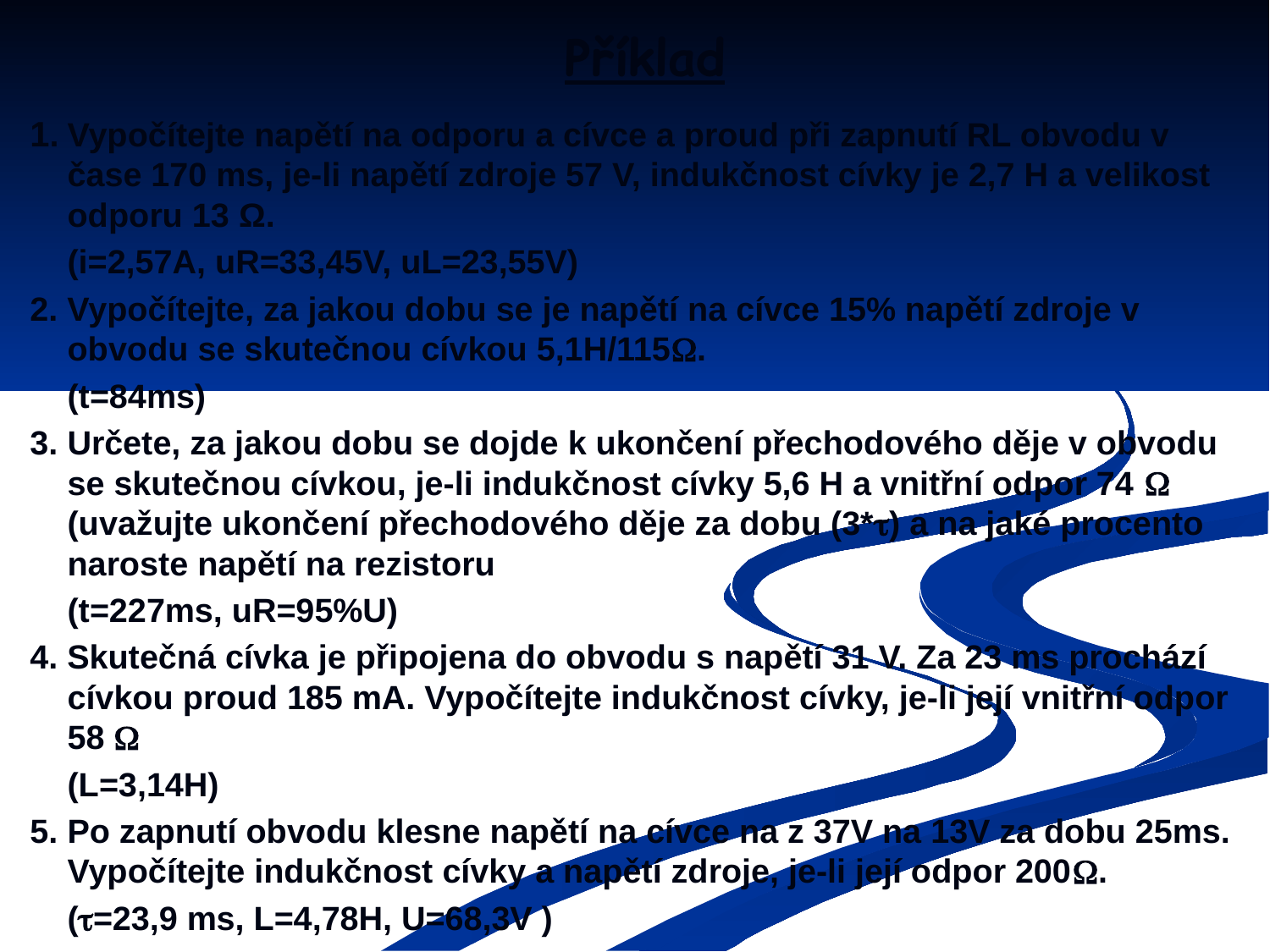

# Příklad
1.	Vypočítejte napětí na odporu a cívce a proud při zapnutí RL obvodu v čase 170 ms, je-li napětí zdroje 57 V, indukčnost cívky je 2,7 H a velikost odporu 13 Ω.
	(i=2,57A, uR=33,45V, uL=23,55V)
2. Vypočítejte, za jakou dobu se je napětí na cívce 15% napětí zdroje v obvodu se skutečnou cívkou 5,1H/115Ω.
	(t=84ms)
3.	Určete, za jakou dobu se dojde k ukončení přechodového děje v obvodu se skutečnou cívkou, je-li indukčnost cívky 5,6 H a vnitřní odpor 74 Ω (uvažujte ukončení přechodového děje za dobu (3*τ) a na jaké procento naroste napětí na rezistoru
	(t=227ms, uR=95%U)
4. Skutečná cívka je připojena do obvodu s napětí 31 V. Za 23 ms prochází cívkou proud 185 mA. Vypočítejte indukčnost cívky, je-li její vnitřní odpor 58 Ω
	(L=3,14H)
5.	Po zapnutí obvodu klesne napětí na cívce na z 37V na 13V za dobu 25ms. Vypočítejte indukčnost cívky a napětí zdroje, je-li její odpor 200Ω.
	(τ=23,9 ms, L=4,78H, U=68,3V )